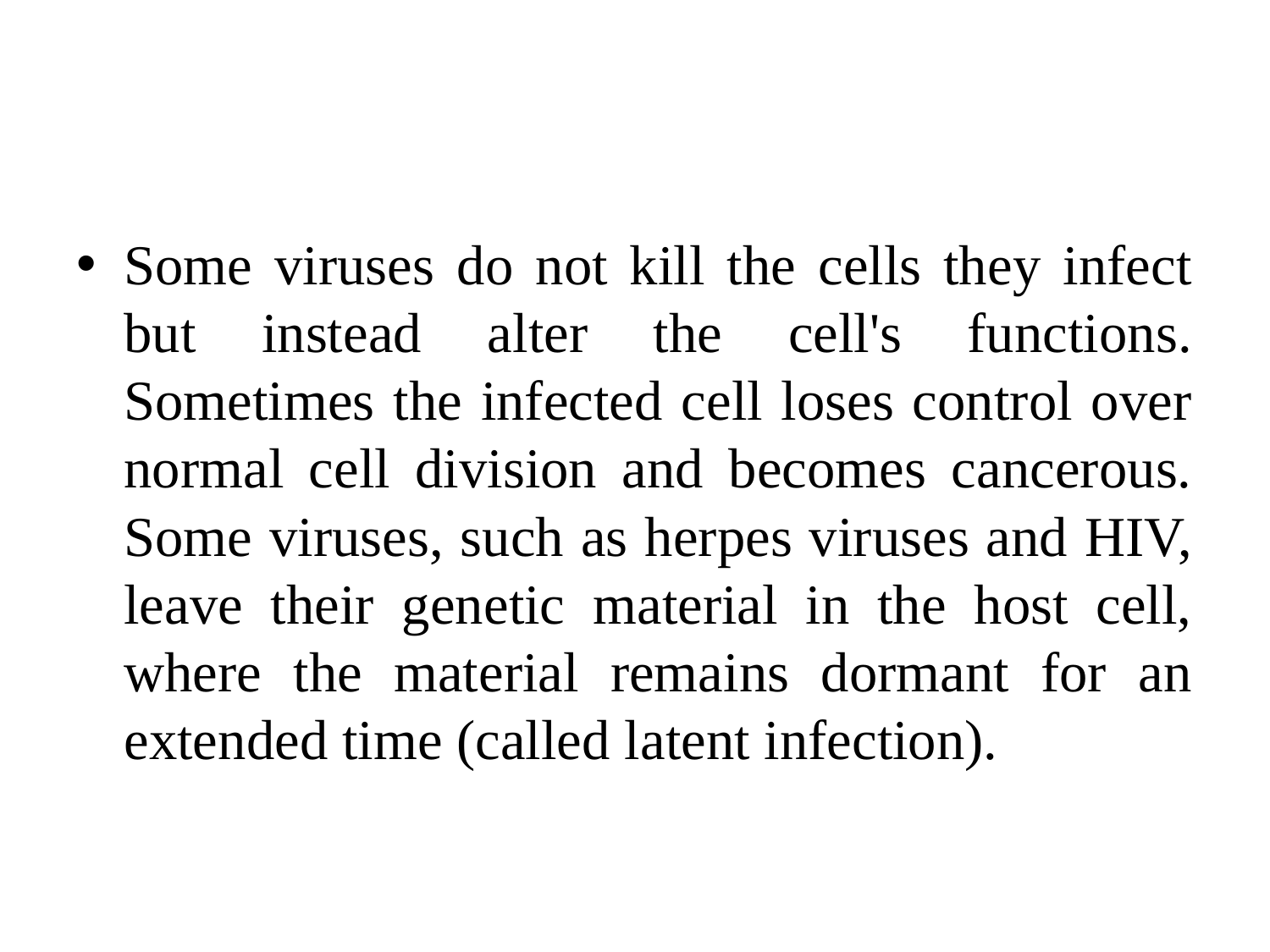

#
Some viruses do not kill the cells they infect but instead alter the cell's functions. Sometimes the infected cell loses control over normal cell division and becomes cancerous. Some viruses, such as herpes viruses and HIV, leave their genetic material in the host cell, where the material remains dormant for an extended time (called latent infection).